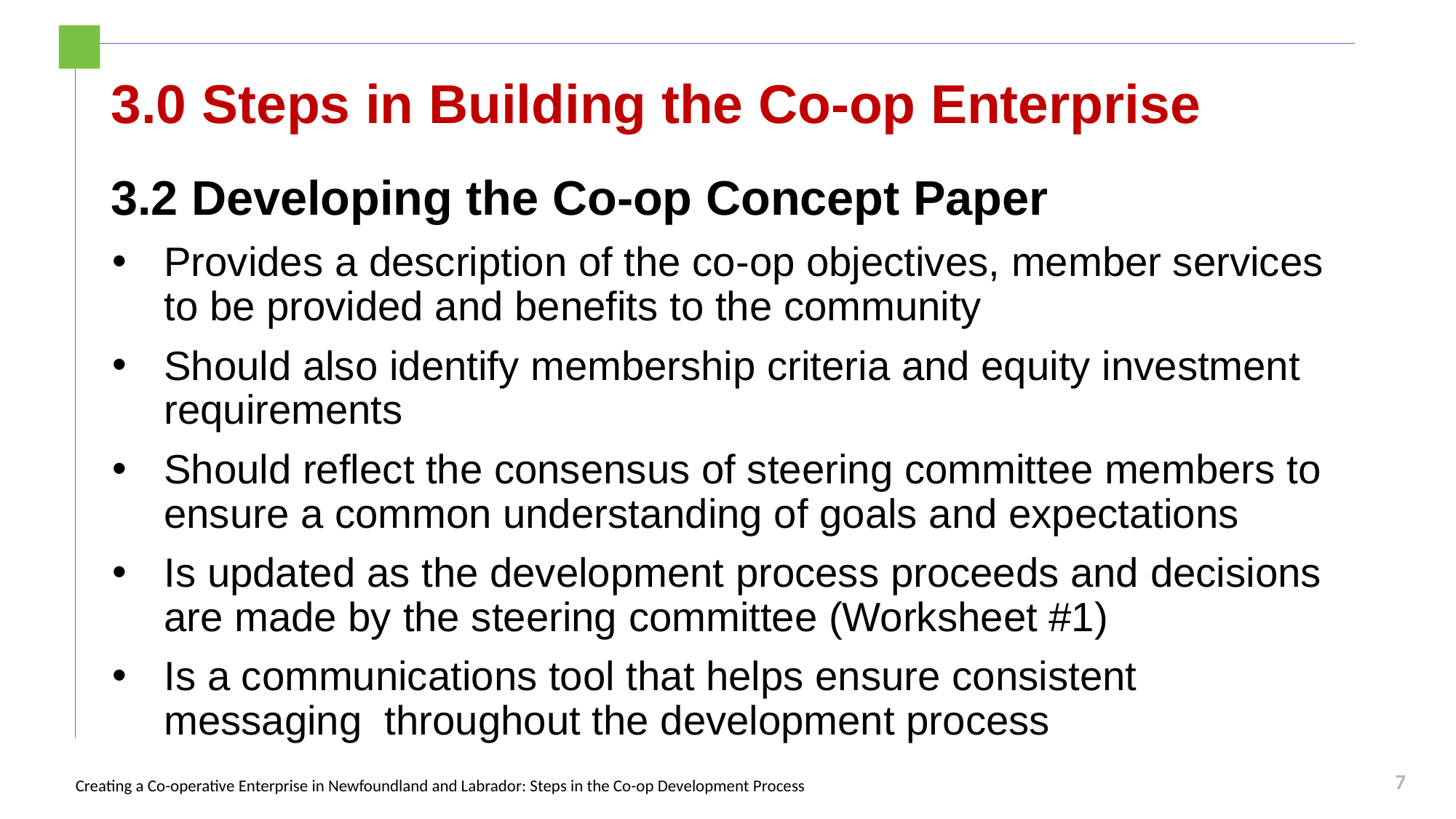

# 3.0 Steps in Building the Co-op Enterprise
3.2 Developing the Co-op Concept Paper
Provides a description of the co-op objectives, member services to be provided and benefits to the community
Should also identify membership criteria and equity investment requirements
Should reflect the consensus of steering committee members to ensure a common understanding of goals and expectations
Is updated as the development process proceeds and decisions are made by the steering committee (Worksheet #1)
Is a communications tool that helps ensure consistent messaging  throughout the development process
7